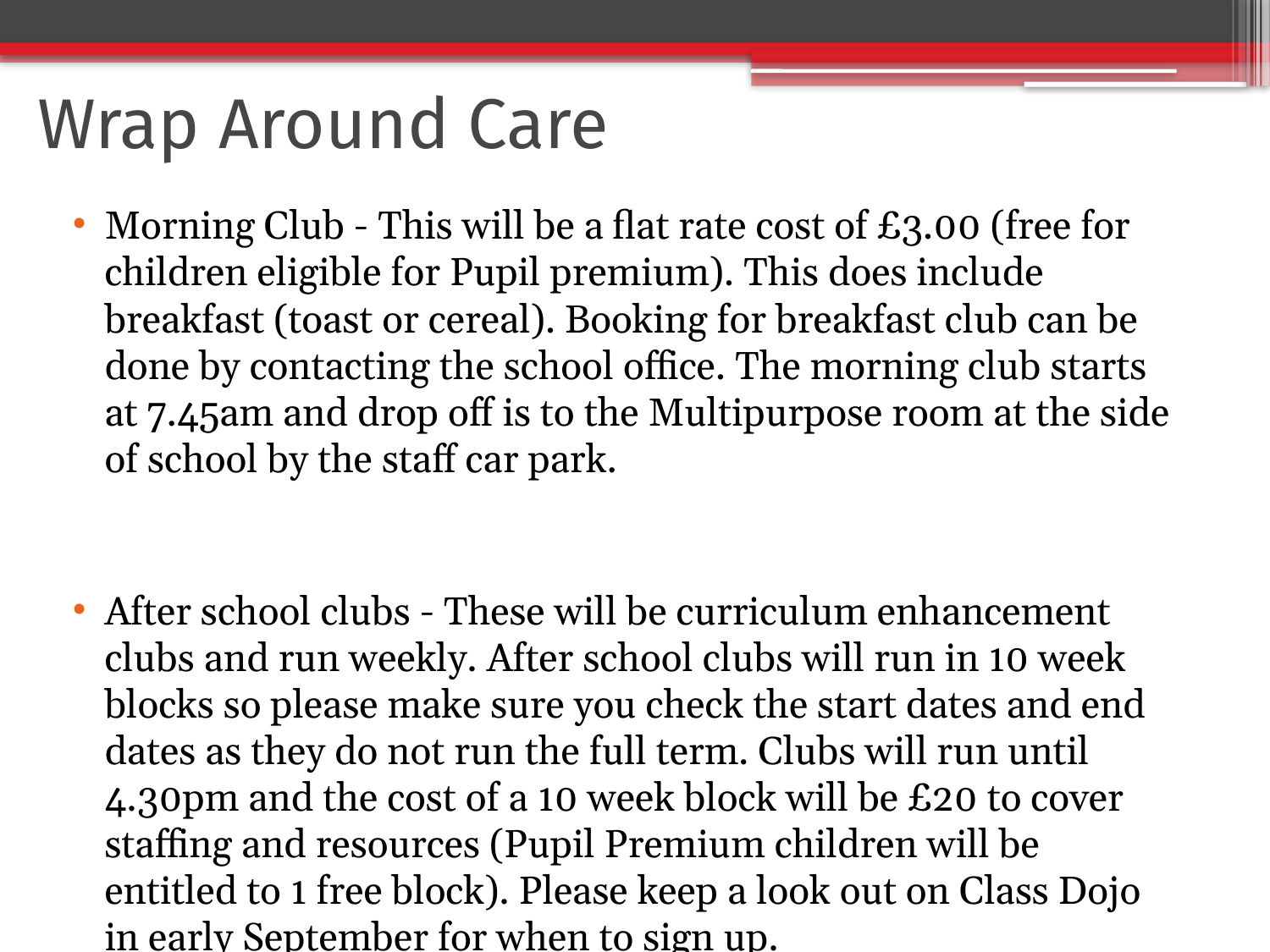

# Wrap Around Care
Morning Club - This will be a flat rate cost of £3.00 (free for children eligible for Pupil premium). This does include breakfast (toast or cereal). Booking for breakfast club can be done by contacting the school office. The morning club starts at 7.45am and drop off is to the Multipurpose room at the side of school by the staff car park.

After school clubs - These will be curriculum enhancement clubs and run weekly. After school clubs will run in 10 week blocks so please make sure you check the start dates and end dates as they do not run the full term. Clubs will run until 4.30pm and the cost of a 10 week block will be £20 to cover staffing and resources (Pupil Premium children will be entitled to 1 free block). Please keep a look out on Class Dojo in early September for when to sign up.